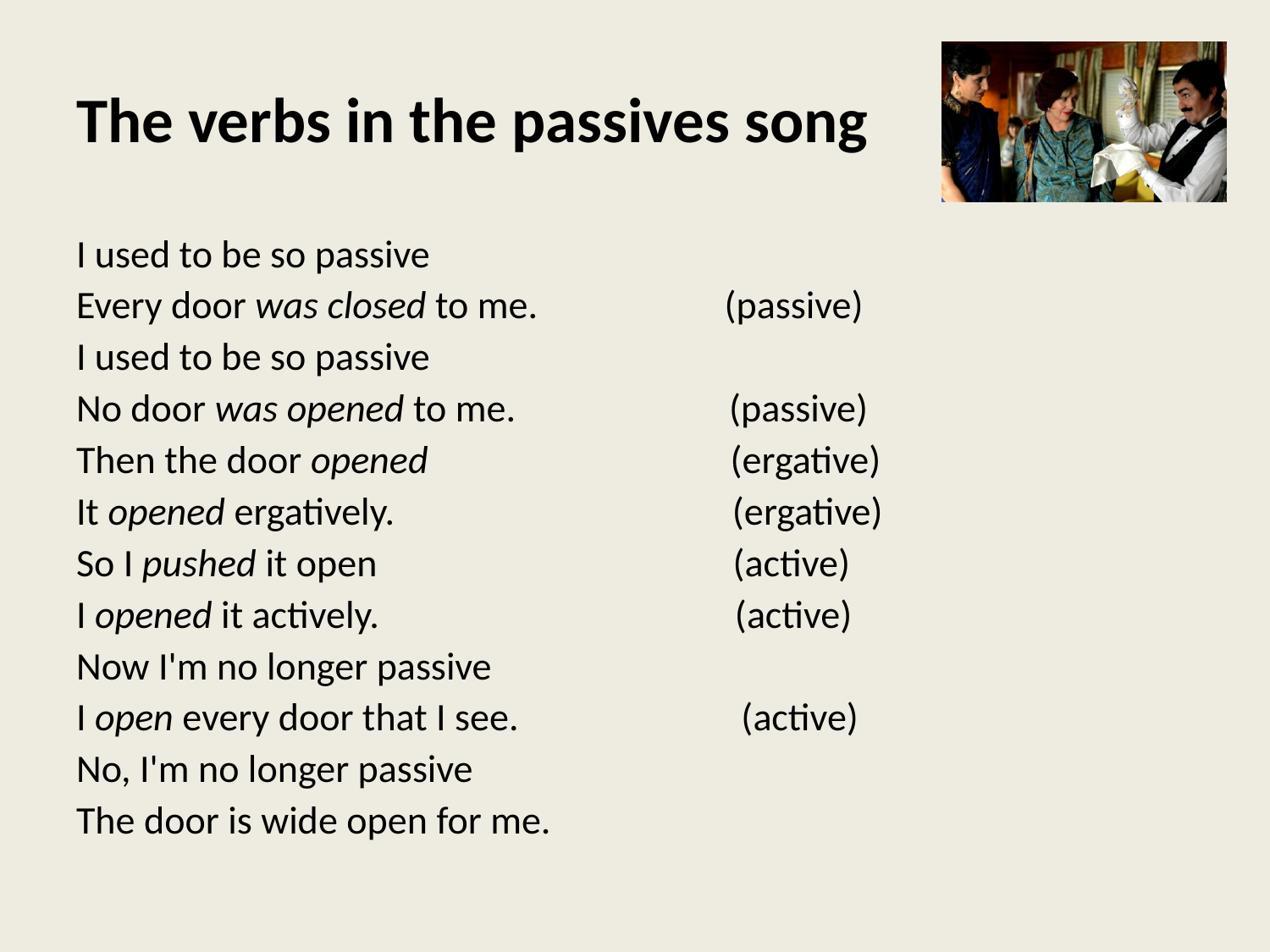

# The verbs in the passives song
I used to be so passive
Every door was closed to me.                     (passive)
I used to be so passive
No door was opened to me.                        (passive)
Then the door opened                                  (ergative)
It opened ergatively.                                      (ergative)
So I pushed it open                                        (active)
I opened it actively.                                        (active)
Now I'm no longer passive
I open every door that I see.                         (active)
No, I'm no longer passive
The door is wide open for me.